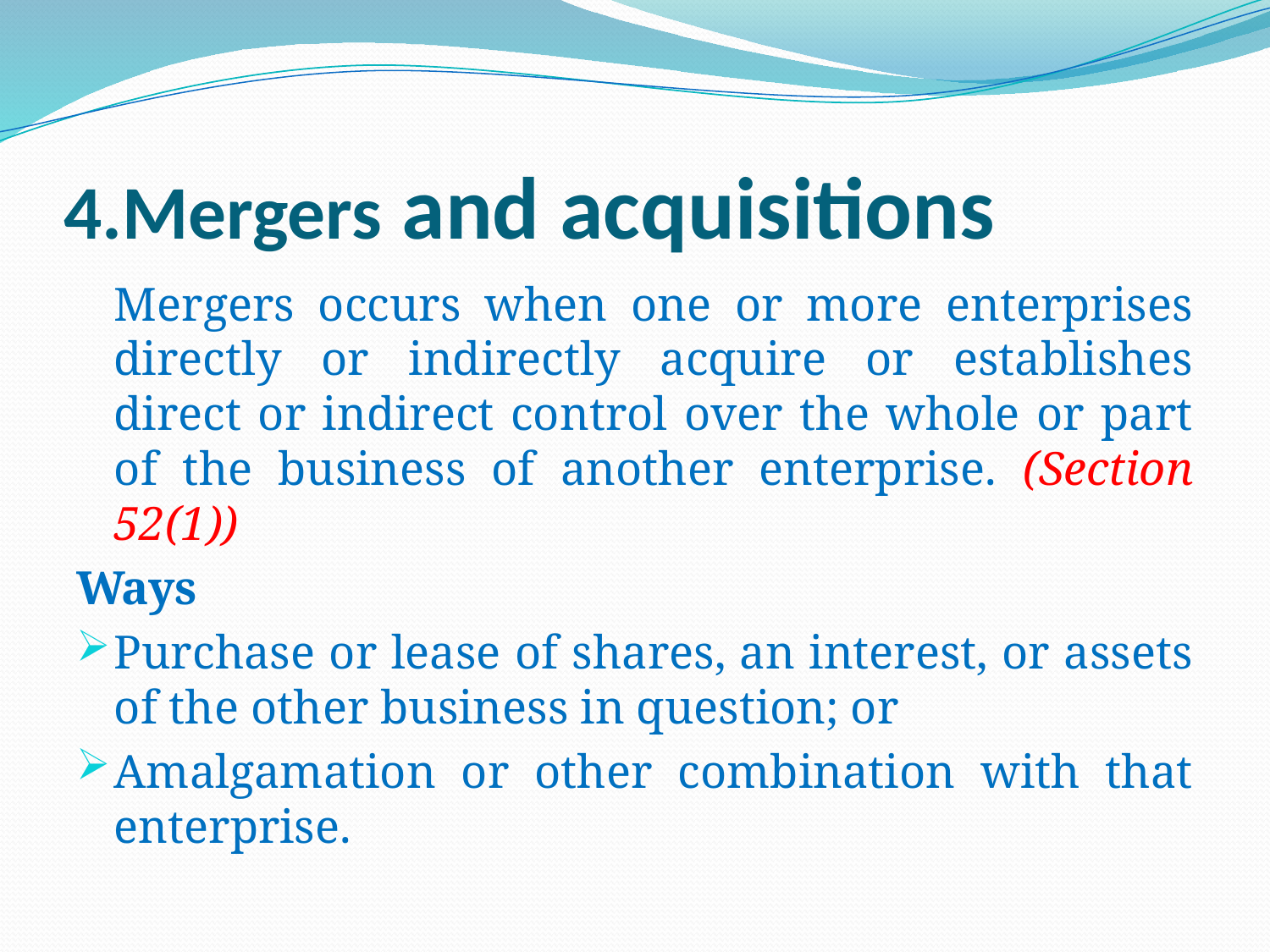

# 4.Mergers and acquisitions
	Mergers occurs when one or more enterprises directly or indirectly acquire or establishes direct or indirect control over the whole or part of the business of another enterprise. (Section 52(1))
Ways
Purchase or lease of shares, an interest, or assets of the other business in question; or
Amalgamation or other combination with that enterprise.